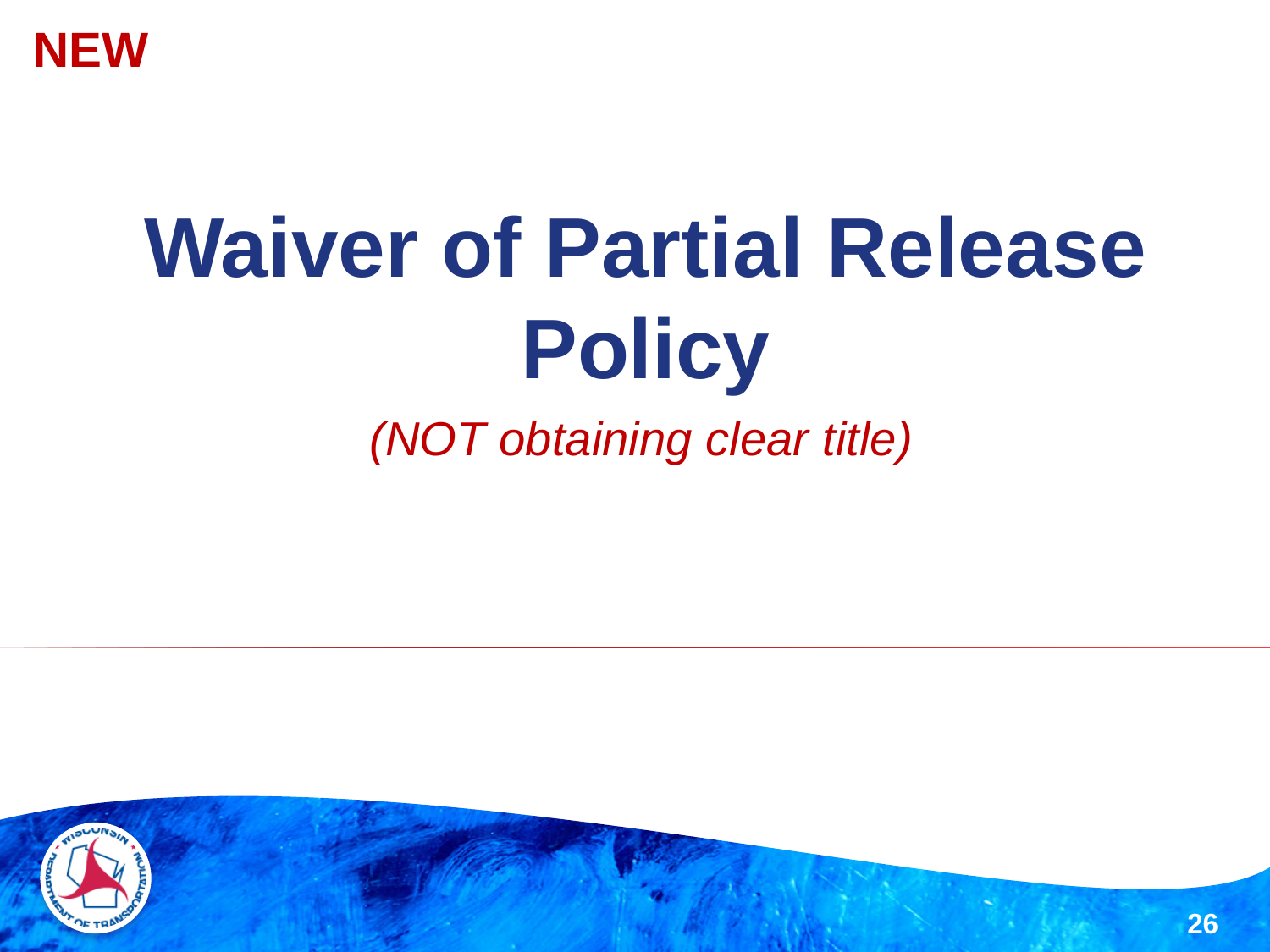

NEW
# Waiver of Partial Release Policy
(NOT obtaining clear title)
26